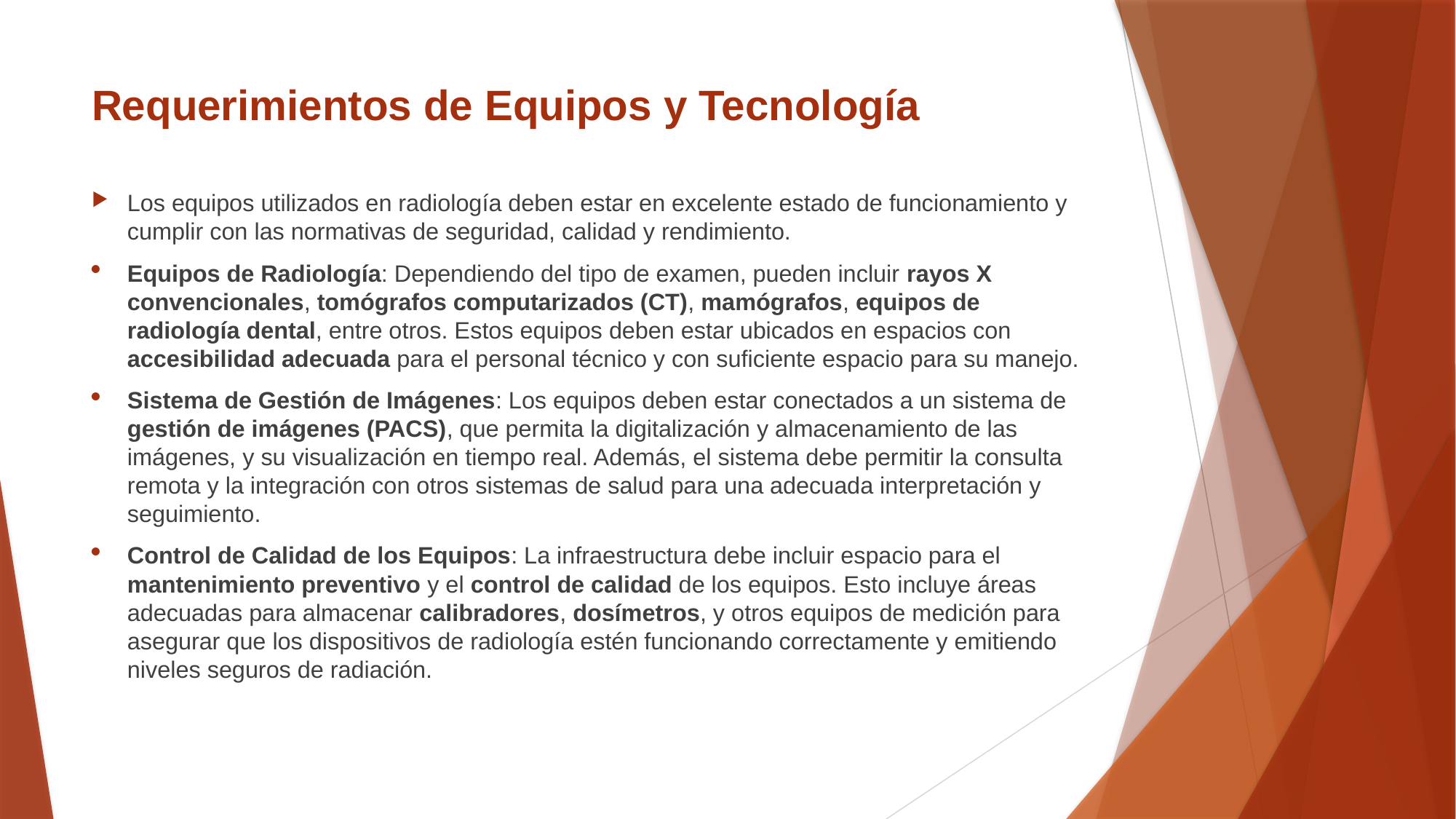

# Requerimientos de Equipos y Tecnología
Los equipos utilizados en radiología deben estar en excelente estado de funcionamiento y cumplir con las normativas de seguridad, calidad y rendimiento.
Equipos de Radiología: Dependiendo del tipo de examen, pueden incluir rayos X convencionales, tomógrafos computarizados (CT), mamógrafos, equipos de radiología dental, entre otros. Estos equipos deben estar ubicados en espacios con accesibilidad adecuada para el personal técnico y con suficiente espacio para su manejo.
Sistema de Gestión de Imágenes: Los equipos deben estar conectados a un sistema de gestión de imágenes (PACS), que permita la digitalización y almacenamiento de las imágenes, y su visualización en tiempo real. Además, el sistema debe permitir la consulta remota y la integración con otros sistemas de salud para una adecuada interpretación y seguimiento.
Control de Calidad de los Equipos: La infraestructura debe incluir espacio para el mantenimiento preventivo y el control de calidad de los equipos. Esto incluye áreas adecuadas para almacenar calibradores, dosímetros, y otros equipos de medición para asegurar que los dispositivos de radiología estén funcionando correctamente y emitiendo niveles seguros de radiación.